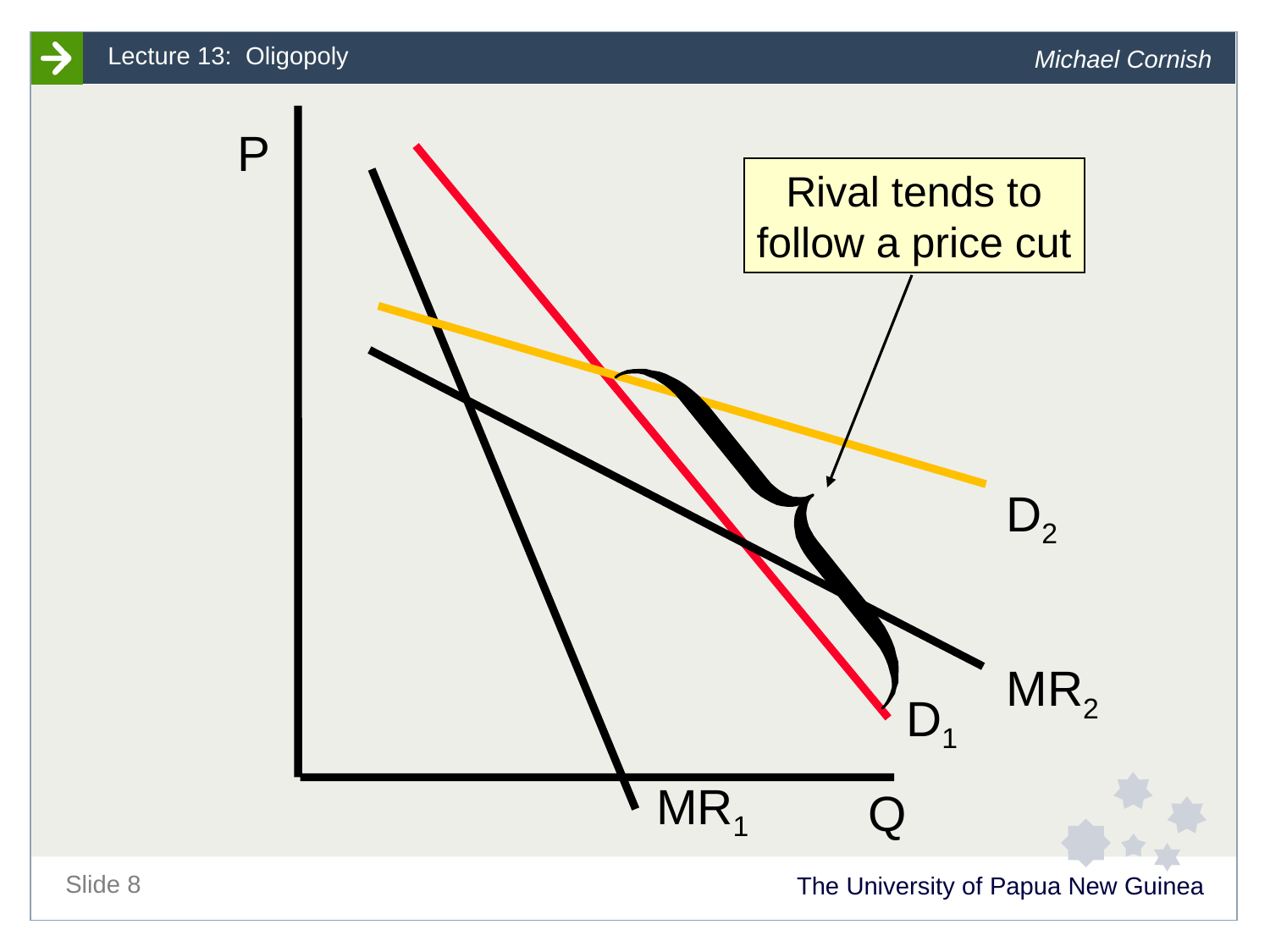

P

Rival tends to
follow a price cut

D2
MR2
D1
MR1
Q